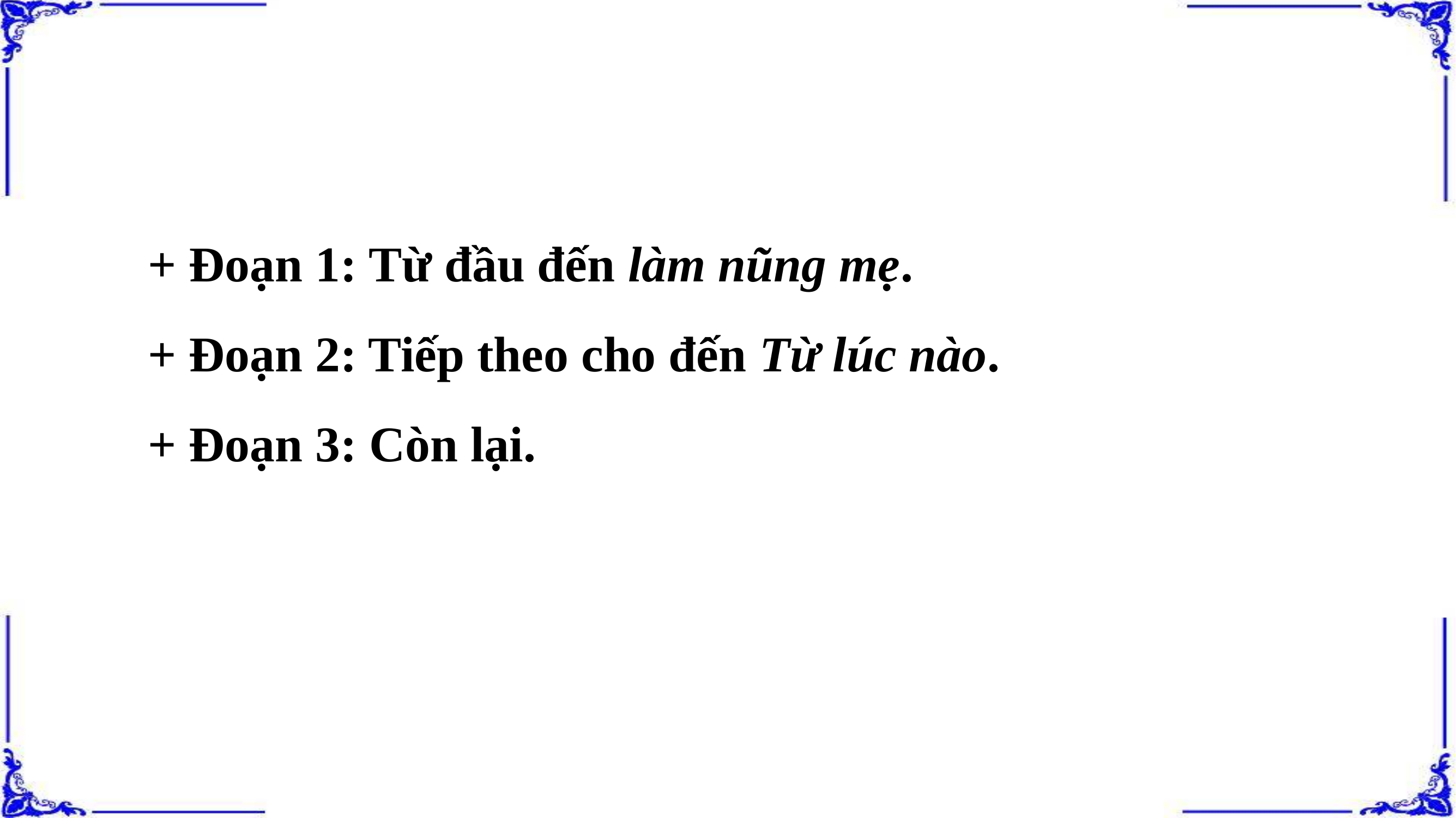

+ Đoạn 1: Từ đầu đến làm nũng mẹ.
+ Đoạn 2: Tiếp theo cho đến Từ lúc nào.
+ Đoạn 3: Còn lại.